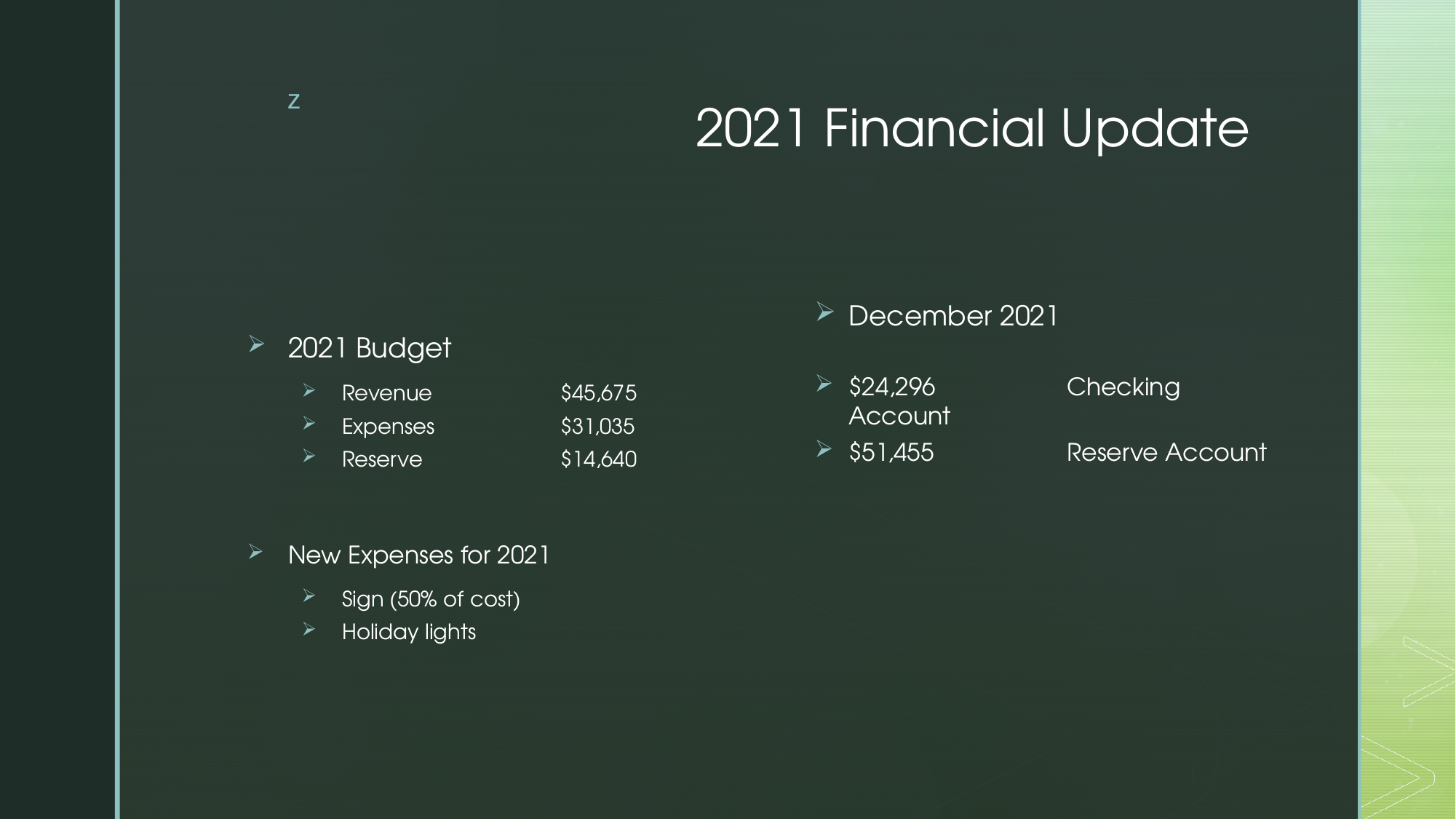

# 2021 Financial Update
2021 Budget
Revenue		$45,675
Expenses		$31,035
Reserve		$14,640

New Expenses for 2021
Sign (50% of cost)
Holiday lights
December 2021

$24,296		Checking Account
$51,455		Reserve Account